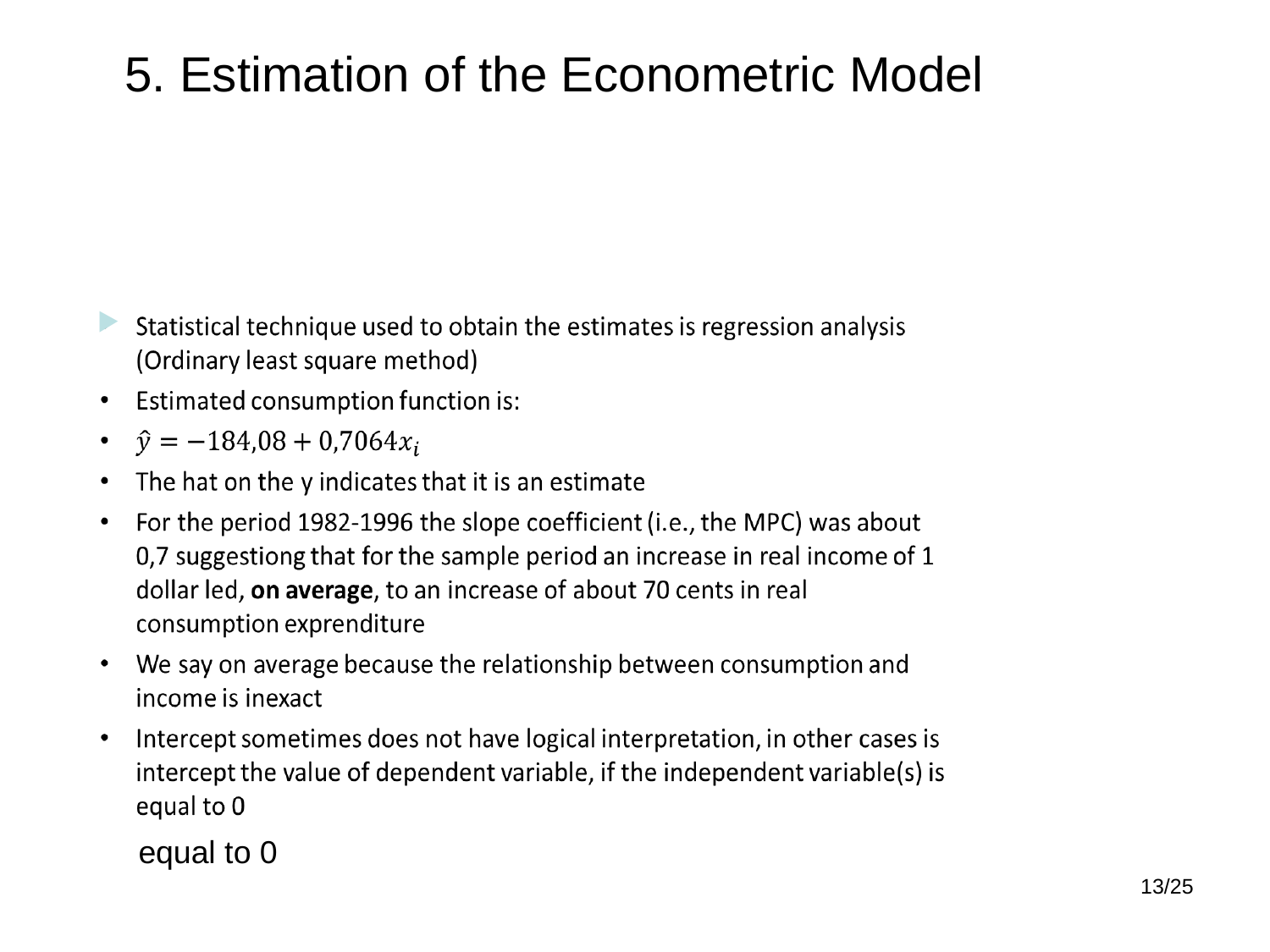

5. Estimation of the Econometric Model

equal to 0
13/25